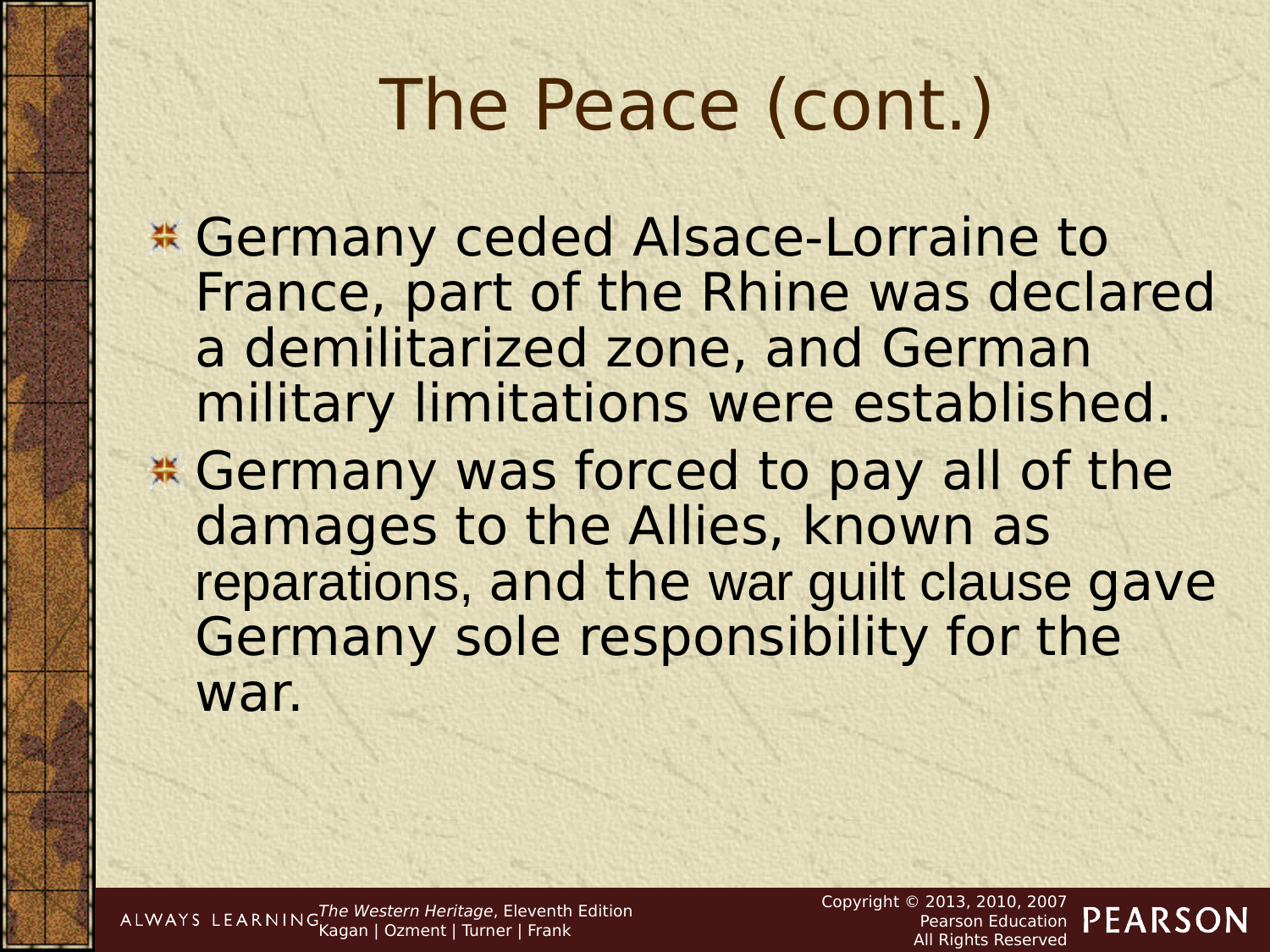

The Peace (cont.)
Germany ceded Alsace-Lorraine to France, part of the Rhine was declared a demilitarized zone, and German military limitations were established.
Germany was forced to pay all of the damages to the Allies, known as reparations, and the war guilt clause gave Germany sole responsibility for the war.